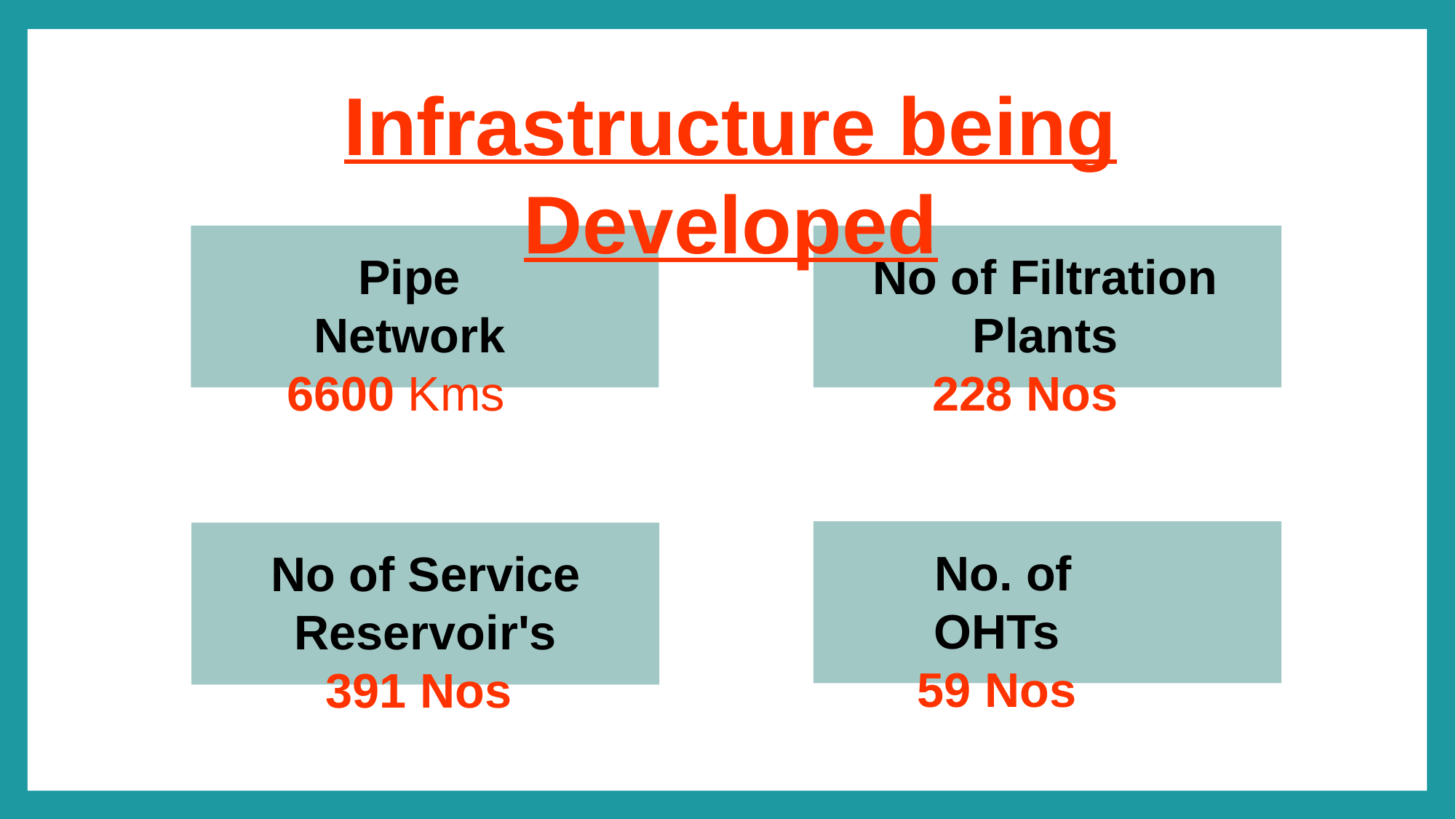

Infrastructure being Developed

Pipe Network
6600 Kms
No of Filtration Plants
228 Nos

No. of OHTs
59 Nos
No of Service Reservoir's
391 Nos